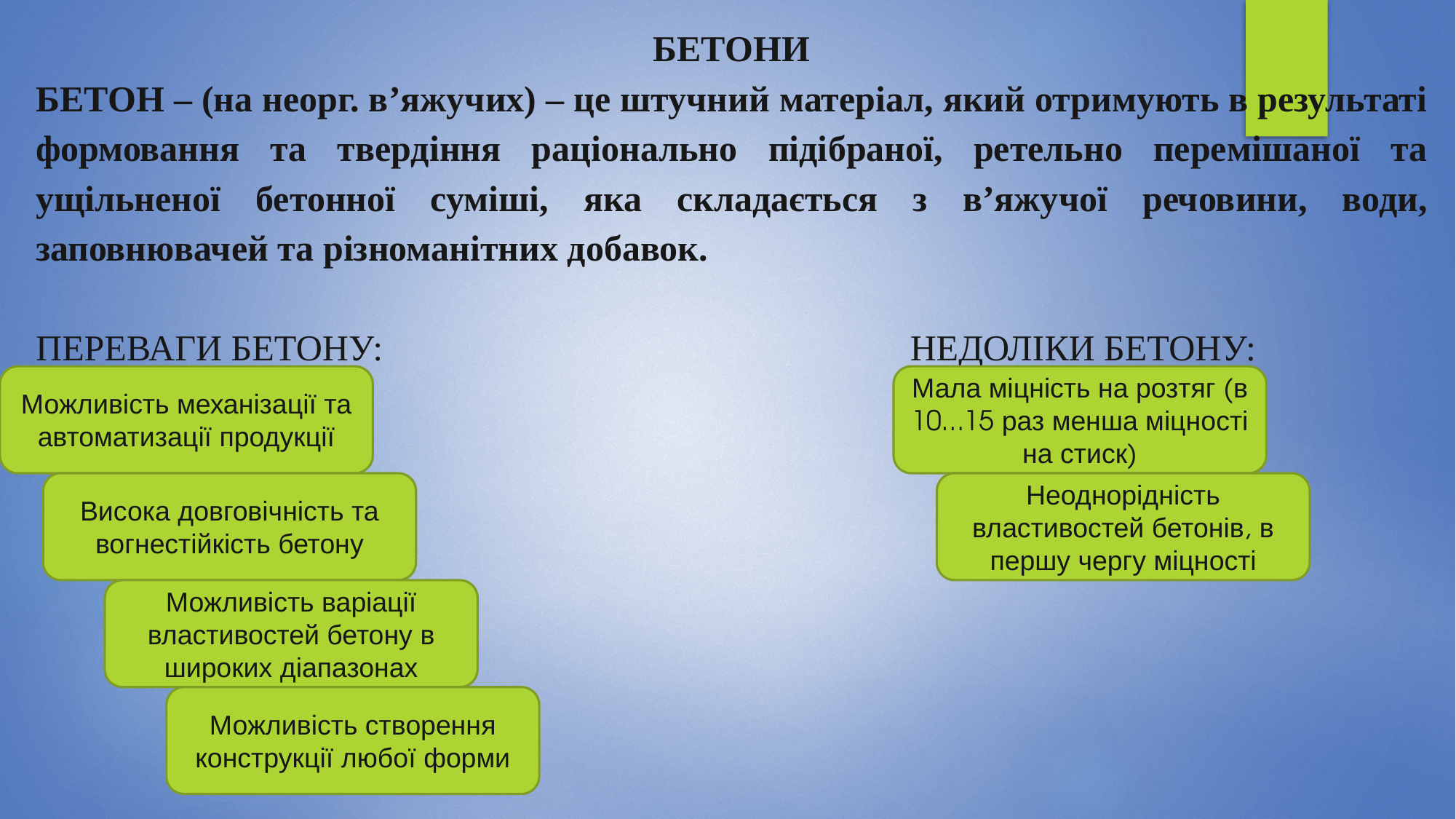

Бетони
Бетон – (на неорг. в’яжучих) – це штучний матеріал, який отримують в результаті формовання та твердіння раціонально підібраної, ретельно перемішаної та ущільненої бетонної суміші, яка складається з в’яжучої речовини, води, заповнювачей та різноманітних добавок.

Переваги Бетону:                                                          Недоліки бетону:

Можливість механізації та автоматизації продукції
Мала міцність на розтяг (в 10…15 раз менша міцності на стиск)
Висока довговічність та вогнестійкість бетону
Неоднорідність властивостей бетонів, в першу чергу міцності
Можливість варіації властивостей бетону в широких діапазонах
Можливість створення конструкції любої форми